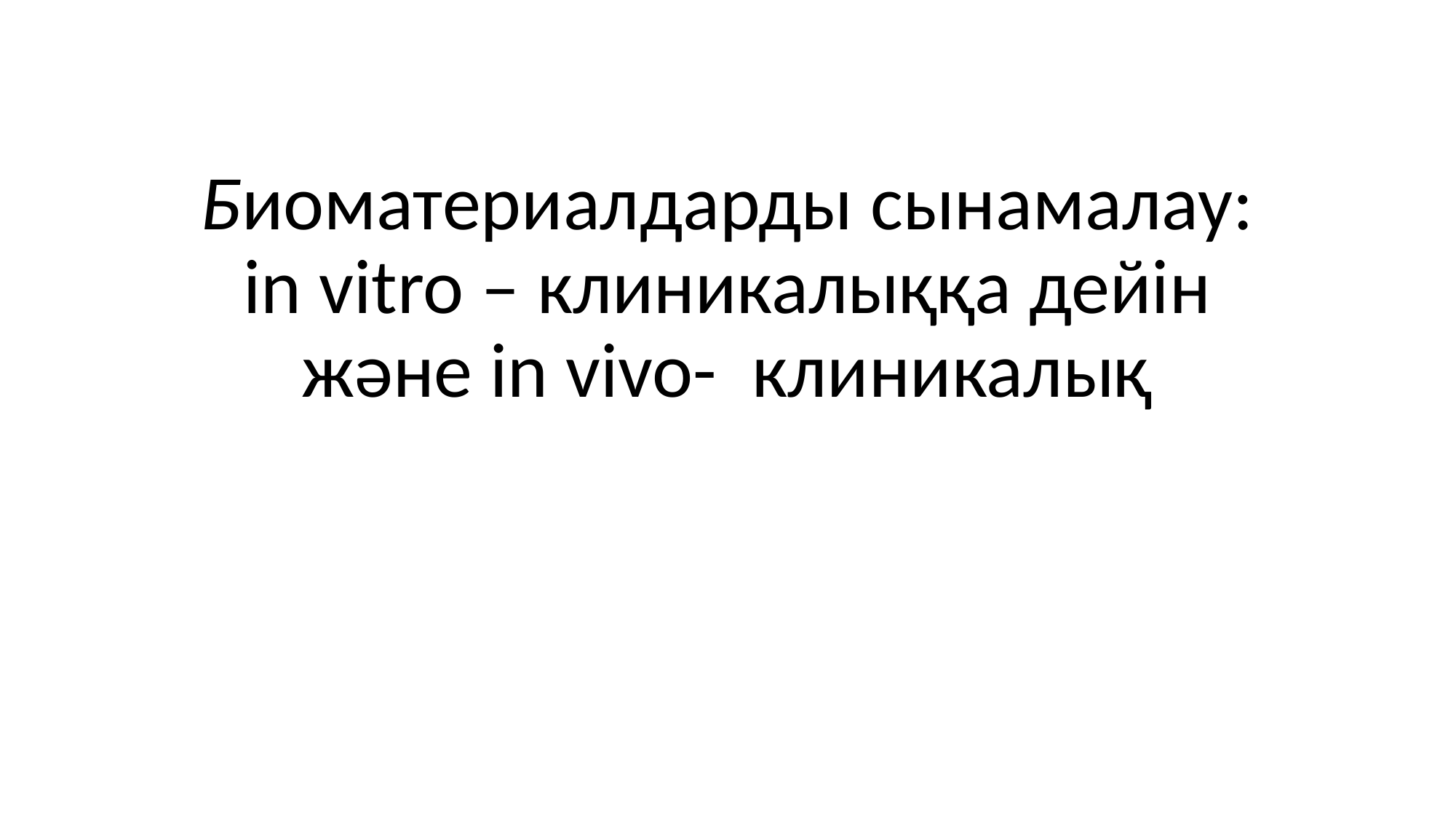

# Биоматериалдарды сынамалау: in vitro – клиникалыққа дейін және in vivo-  клиникалық